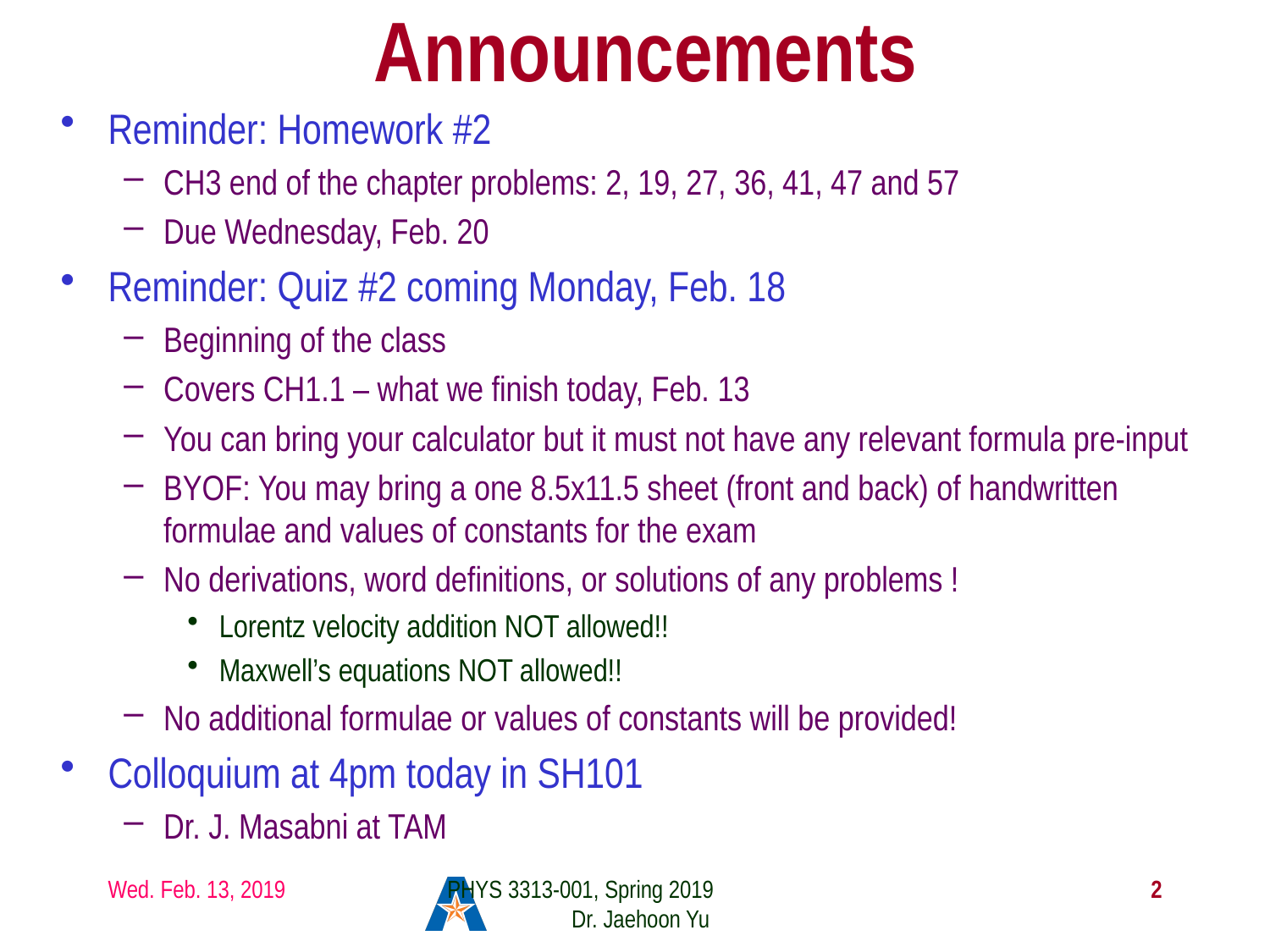

# Announcements
Reminder: Homework #2
CH3 end of the chapter problems: 2, 19, 27, 36, 41, 47 and 57
Due Wednesday, Feb. 20
Reminder: Quiz #2 coming Monday, Feb. 18
Beginning of the class
Covers CH1.1 – what we finish today, Feb. 13
You can bring your calculator but it must not have any relevant formula pre-input
BYOF: You may bring a one 8.5x11.5 sheet (front and back) of handwritten formulae and values of constants for the exam
No derivations, word definitions, or solutions of any problems !
Lorentz velocity addition NOT allowed!!
Maxwell’s equations NOT allowed!!
No additional formulae or values of constants will be provided!
Colloquium at 4pm today in SH101
Dr. J. Masabni at TAM

Wed. Feb. 13, 2019
PHYS 3313-001, Spring 2019                      Dr. Jaehoon Yu
2